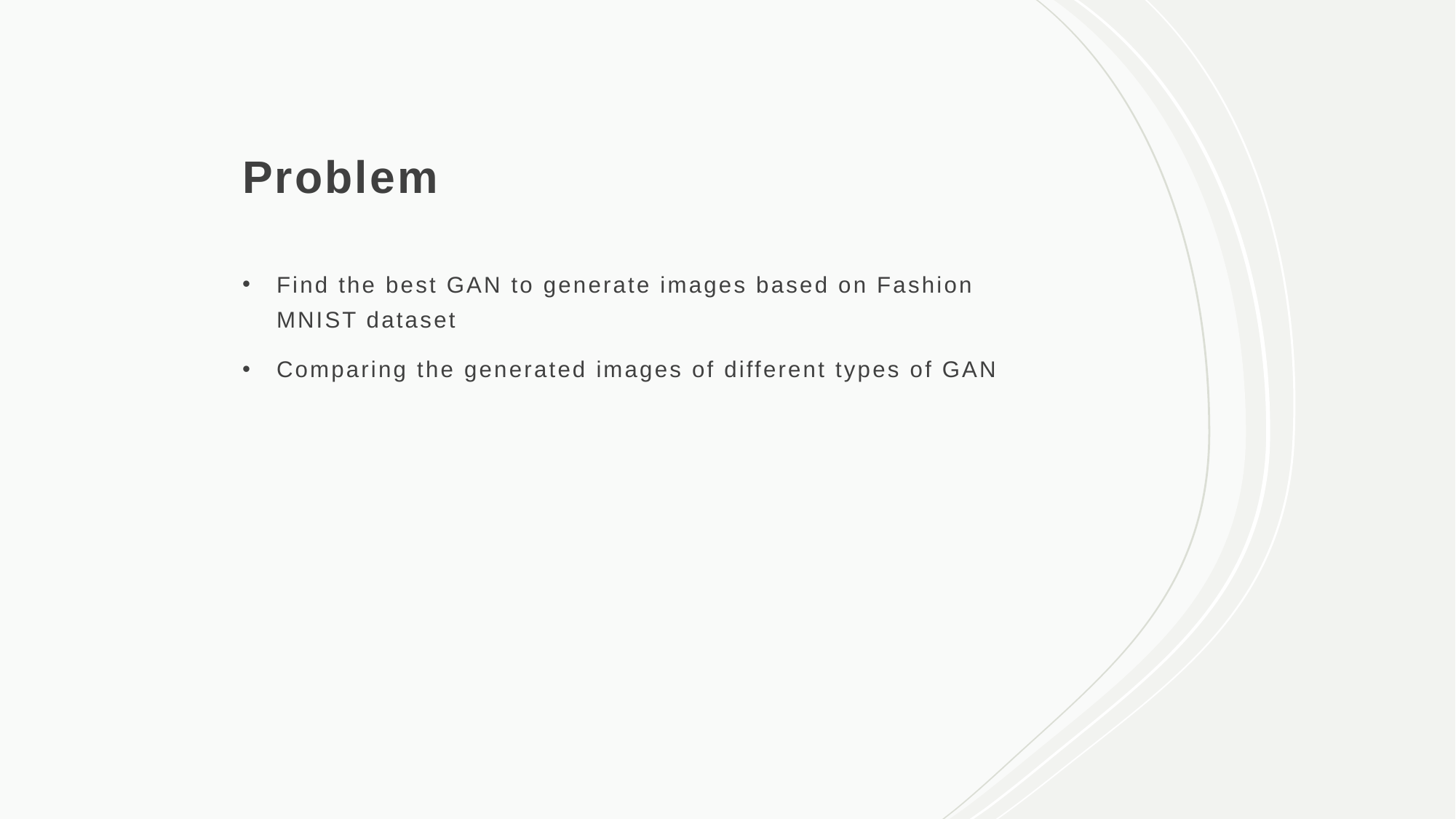

# Problem
Find the best GAN to generate images based on Fashion MNIST dataset
Comparing the generated images of different types of GAN